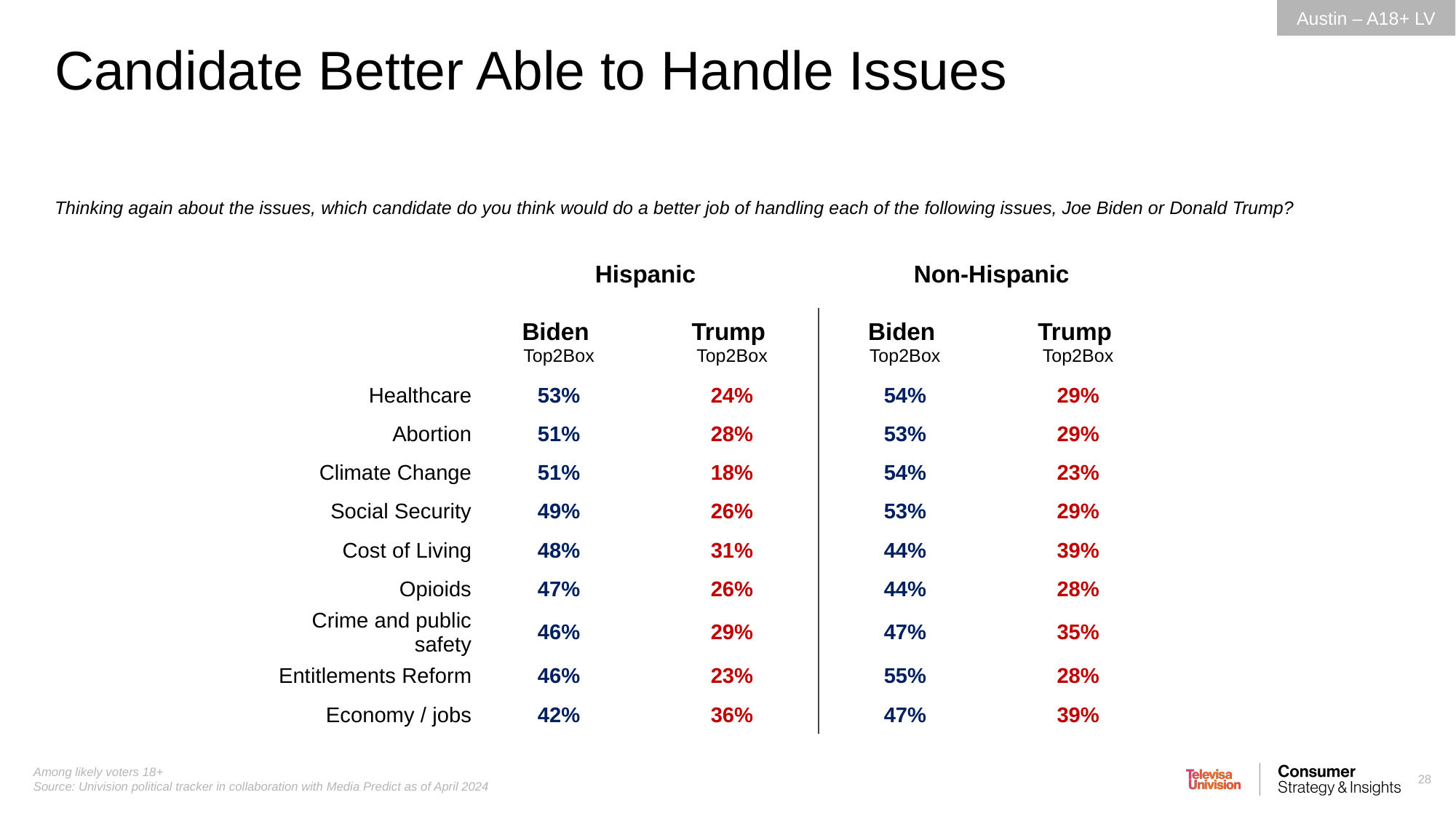

Candidate Better Able to Handle Issues
Thinking again about the issues, which candidate do you think would do a better job of handling each of the following issues, Joe Biden or Donald Trump?
|  | Hispanic |  | Non-Hispanic |  |
| --- | --- | --- | --- | --- |
|  | Biden Top2Box | Trump Top2Box | Biden Top2Box | Trump Top2Box |
| Healthcare | 53% | 24% | 54% | 29% |
| Abortion | 51% | 28% | 53% | 29% |
| Climate Change | 51% | 18% | 54% | 23% |
| Social Security | 49% | 26% | 53% | 29% |
| Cost of Living | 48% | 31% | 44% | 39% |
| Opioids | 47% | 26% | 44% | 28% |
| Crime and public safety | 46% | 29% | 47% | 35% |
| Entitlements Reform | 46% | 23% | 55% | 28% |
| Economy / jobs | 42% | 36% | 47% | 39% |